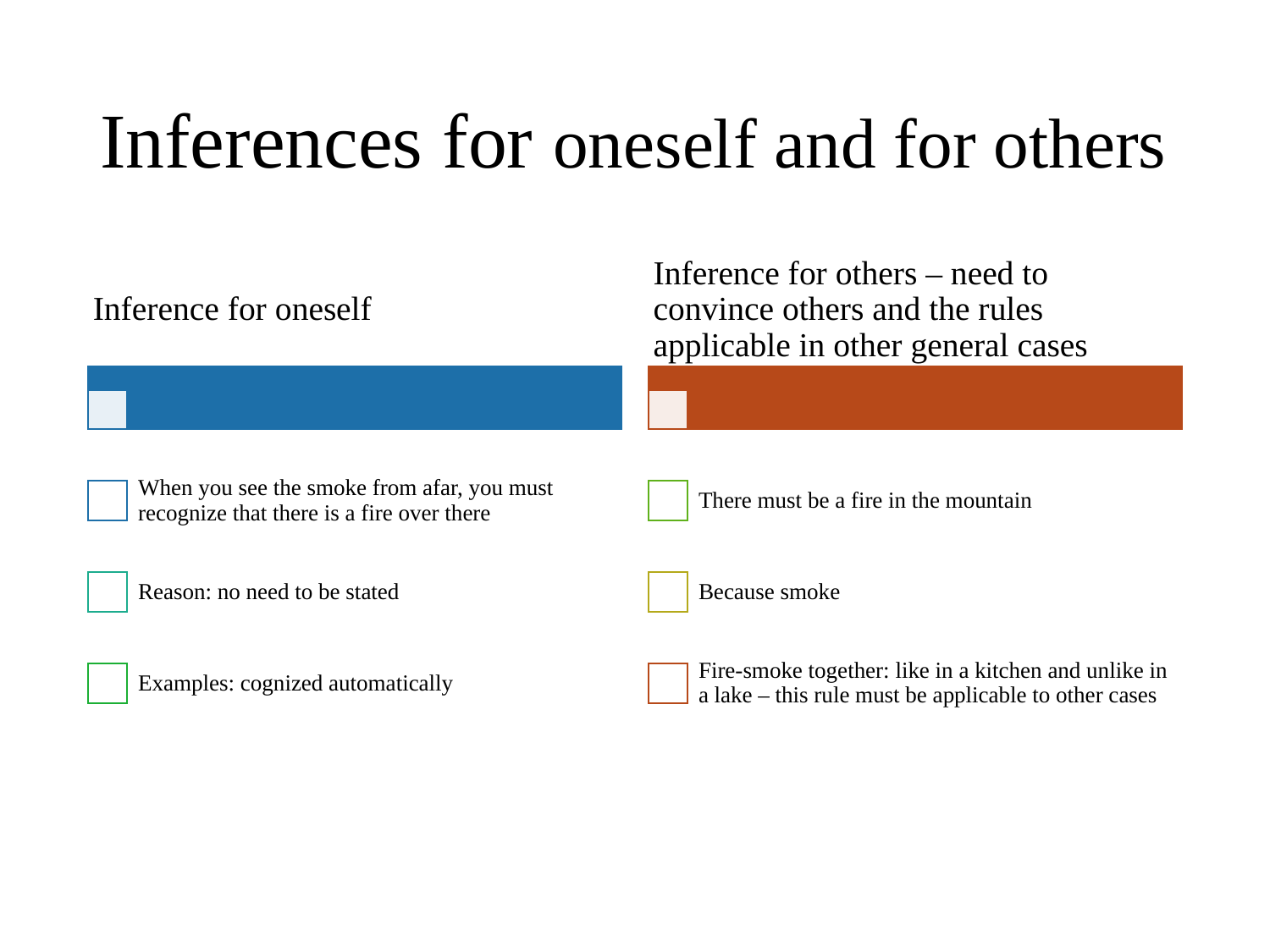

# Inferences for oneself and for others
Inference for oneself
When you see the smoke from afar, you must recognize that there is a fire over there
Reason: no need to be stated
Examples: cognized automatically
Inference for others – need to convince others and the rules applicable in other general cases
There must be a fire in the mountain
Because smoke
Fire-smoke together: like in a kitchen and unlike in a lake – this rule must be applicable to other cases